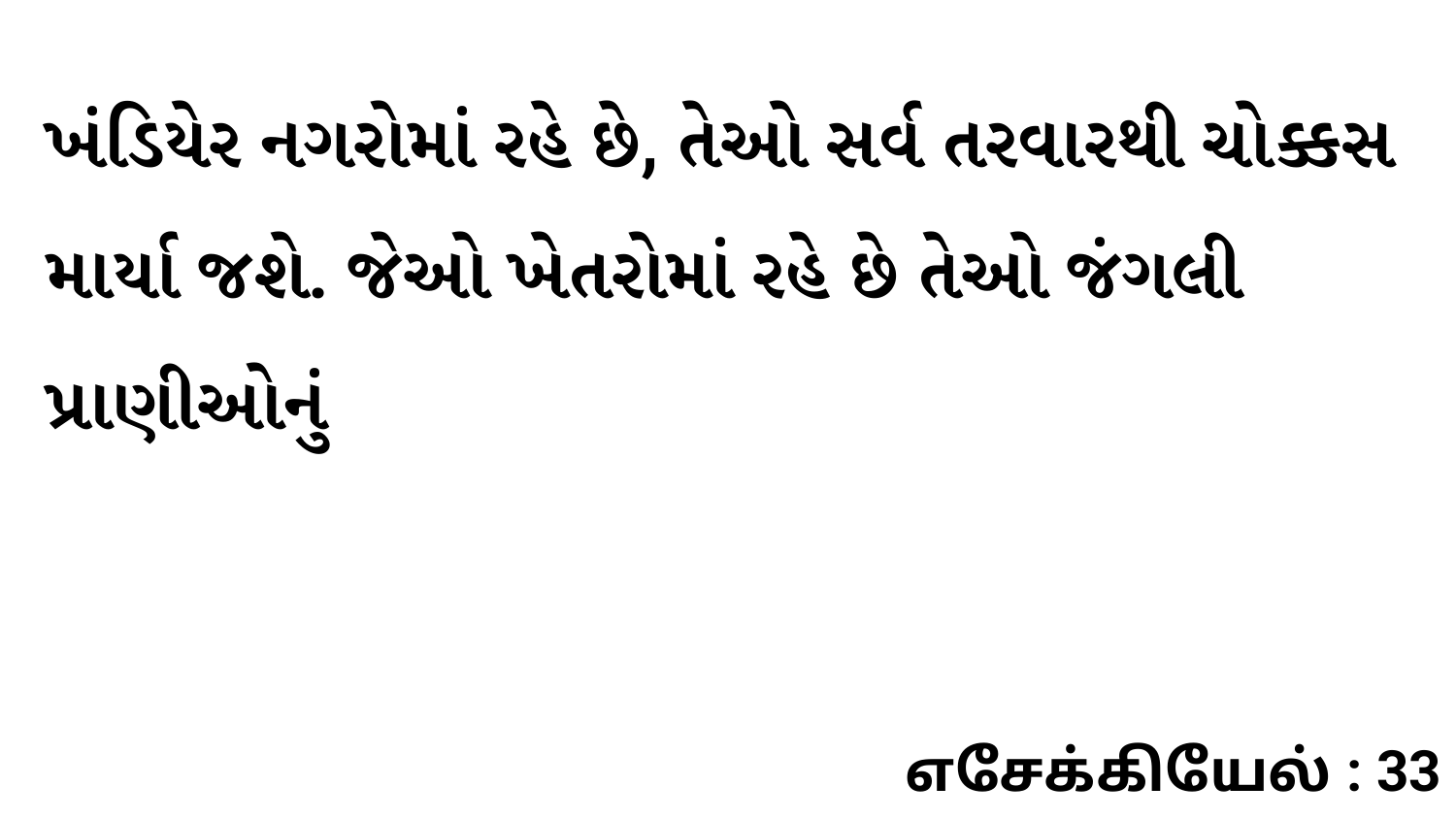

ખંડિયેર નગરોમાં રહે છે, તેઓ સર્વ તરવારથી ચોક્કસ માર્યા જશે. જેઓ ખેતરોમાં રહે છે તેઓ જંગલી પ્રાણીઓનું
எசேக்கியேல் : 33